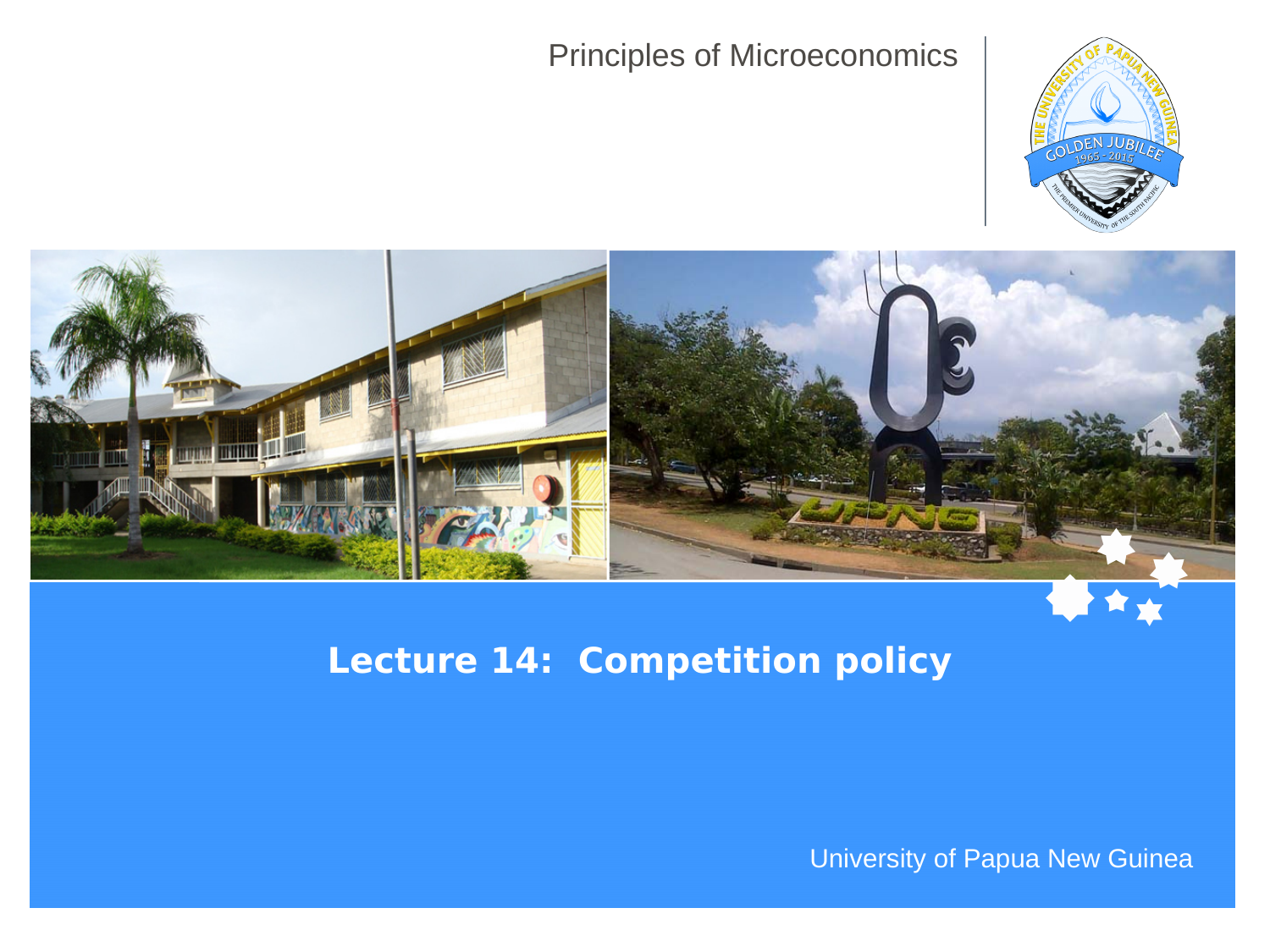

# Principles of Microeconomics
Lecture 14:  Competition policy